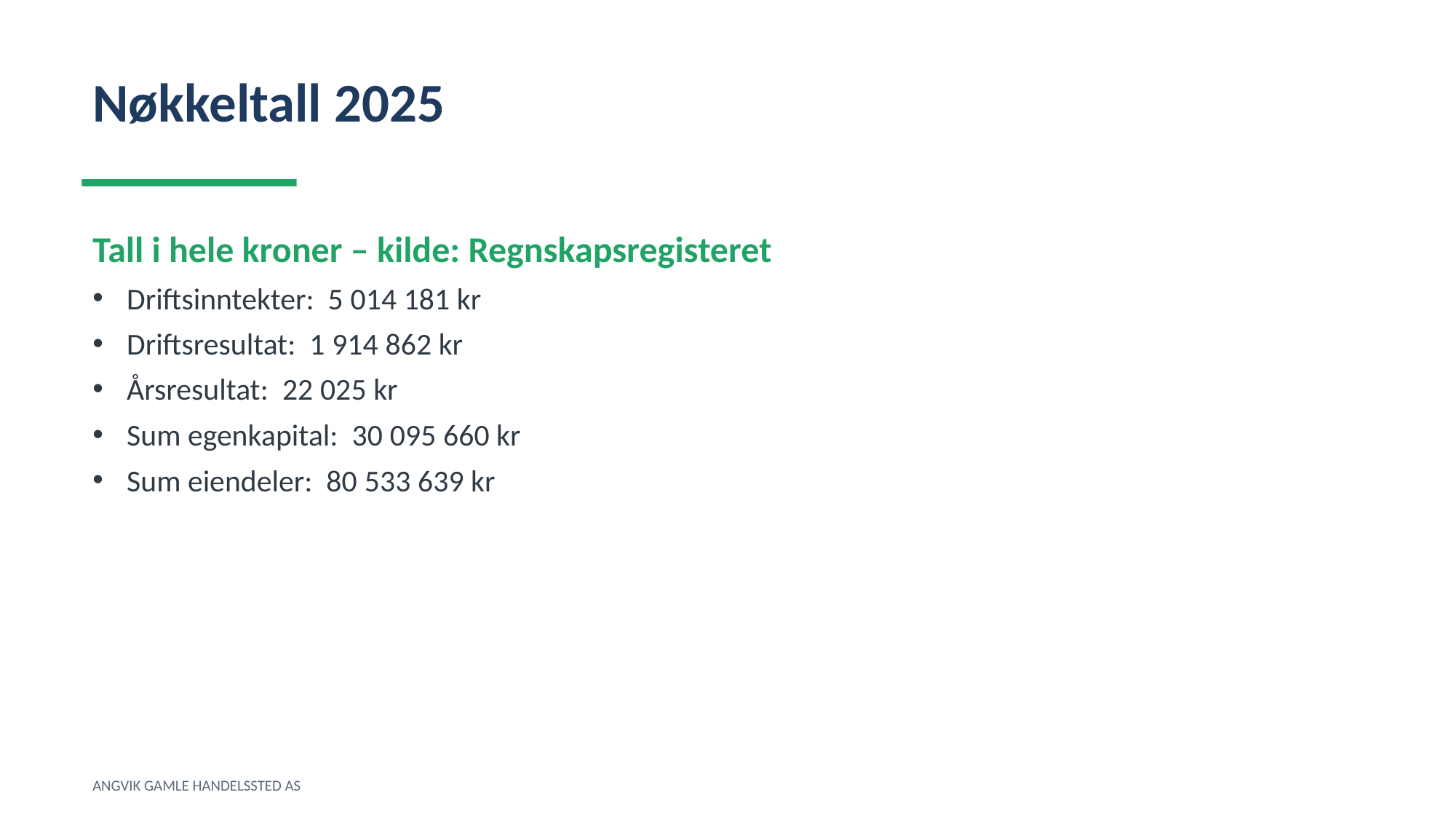

Nøkkeltall 2025

Tall i hele kroner – kilde: Regnskapsregisteret
Driftsinntekter:  5 014 181 kr
Driftsresultat:  1 914 862 kr
Årsresultat:  22 025 kr
Sum egenkapital:  30 095 660 kr
Sum eiendeler:  80 533 639 kr
ANGVIK GAMLE HANDELSSTED AS